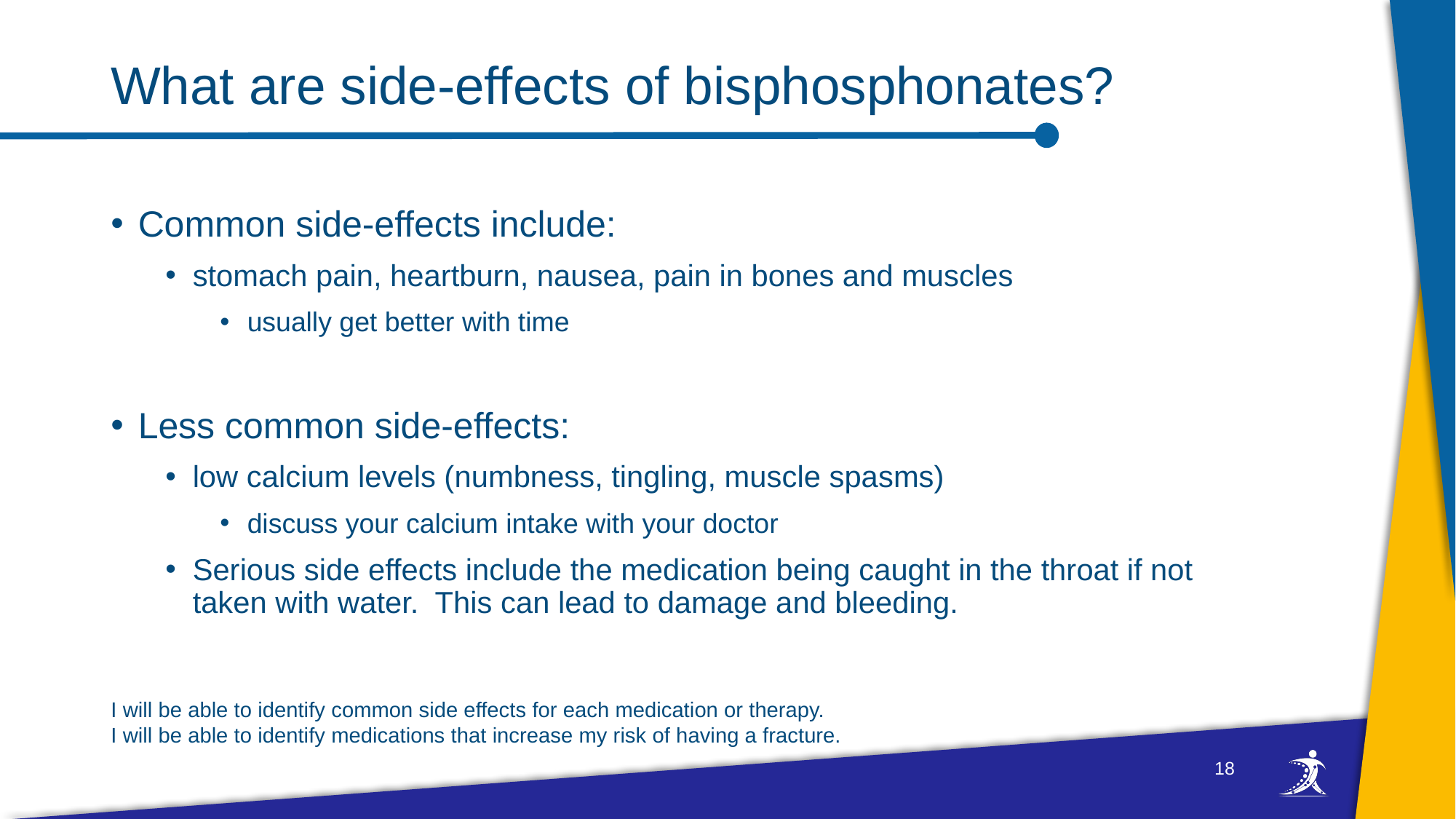

# What are side-effects of bisphosphonates?
Common side-effects include:
stomach pain, heartburn, nausea, pain in bones and muscles
usually get better with time

Less common side-effects:
low calcium levels (numbness, tingling, muscle spasms)
discuss your calcium intake with your doctor
Serious side effects include the medication being caught in the throat if not taken with water.  This can lead to damage and bleeding.

I will be able to identify common side effects for each medication or therapy.
I will be able to identify medications that increase my risk of having a fracture.